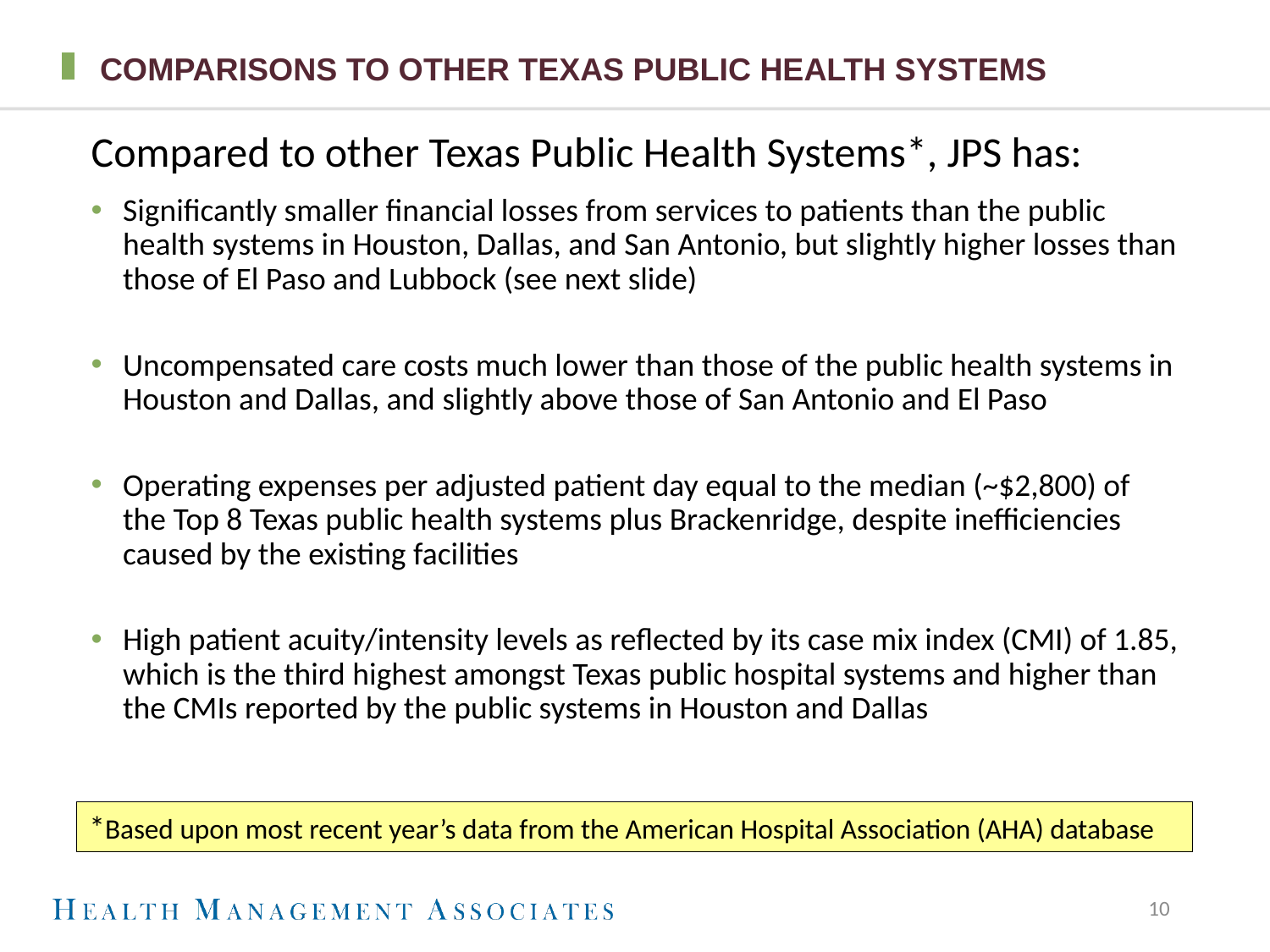

# Comparisons to other texas public health systems
Compared to other Texas Public Health Systems*, JPS has:
Significantly smaller financial losses from services to patients than the public health systems in Houston, Dallas, and San Antonio, but slightly higher losses than those of El Paso and Lubbock (see next slide)
Uncompensated care costs much lower than those of the public health systems in Houston and Dallas, and slightly above those of San Antonio and El Paso
Operating expenses per adjusted patient day equal to the median (~$2,800) of the Top 8 Texas public health systems plus Brackenridge, despite inefficiencies caused by the existing facilities
High patient acuity/intensity levels as reflected by its case mix index (CMI) of 1.85, which is the third highest amongst Texas public hospital systems and higher than the CMIs reported by the public systems in Houston and Dallas

*Based upon most recent year’s data from the American Hospital Association (AHA) database
10